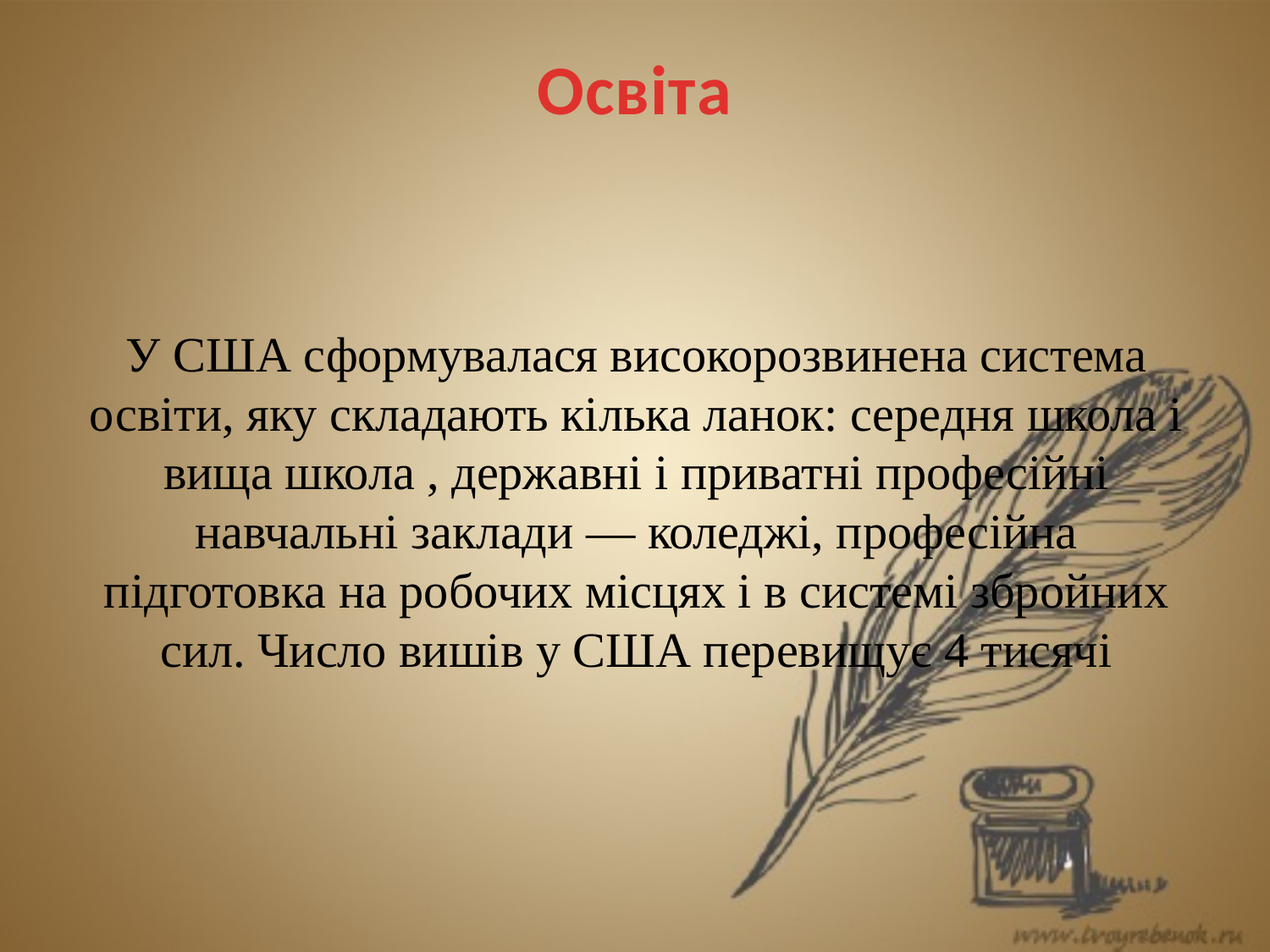

# Освіта
У США сформувалася високорозвинена система освіти, яку складають кілька ланок: середня школа і вища школа , державні і приватні професійні навчальні заклади — коледжі, професійна підготовка на робочих місцях і в системі збройних сил. Число вишів у США перевищує 4 тисячі